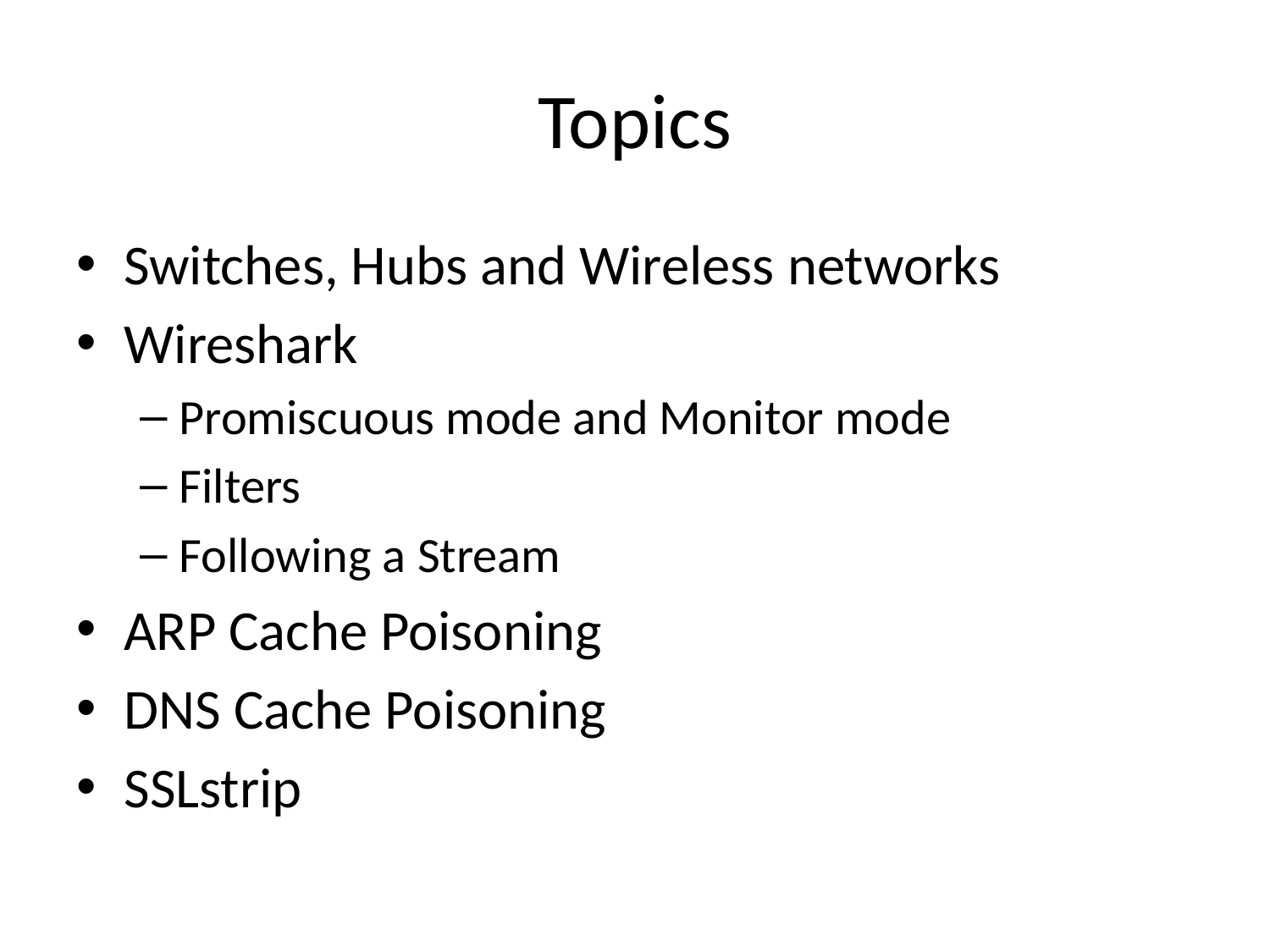

# Topics
Switches, Hubs and Wireless networks
Wireshark
Promiscuous mode and Monitor mode
Filters
Following a Stream
ARP Cache Poisoning
DNS Cache Poisoning
SSLstrip